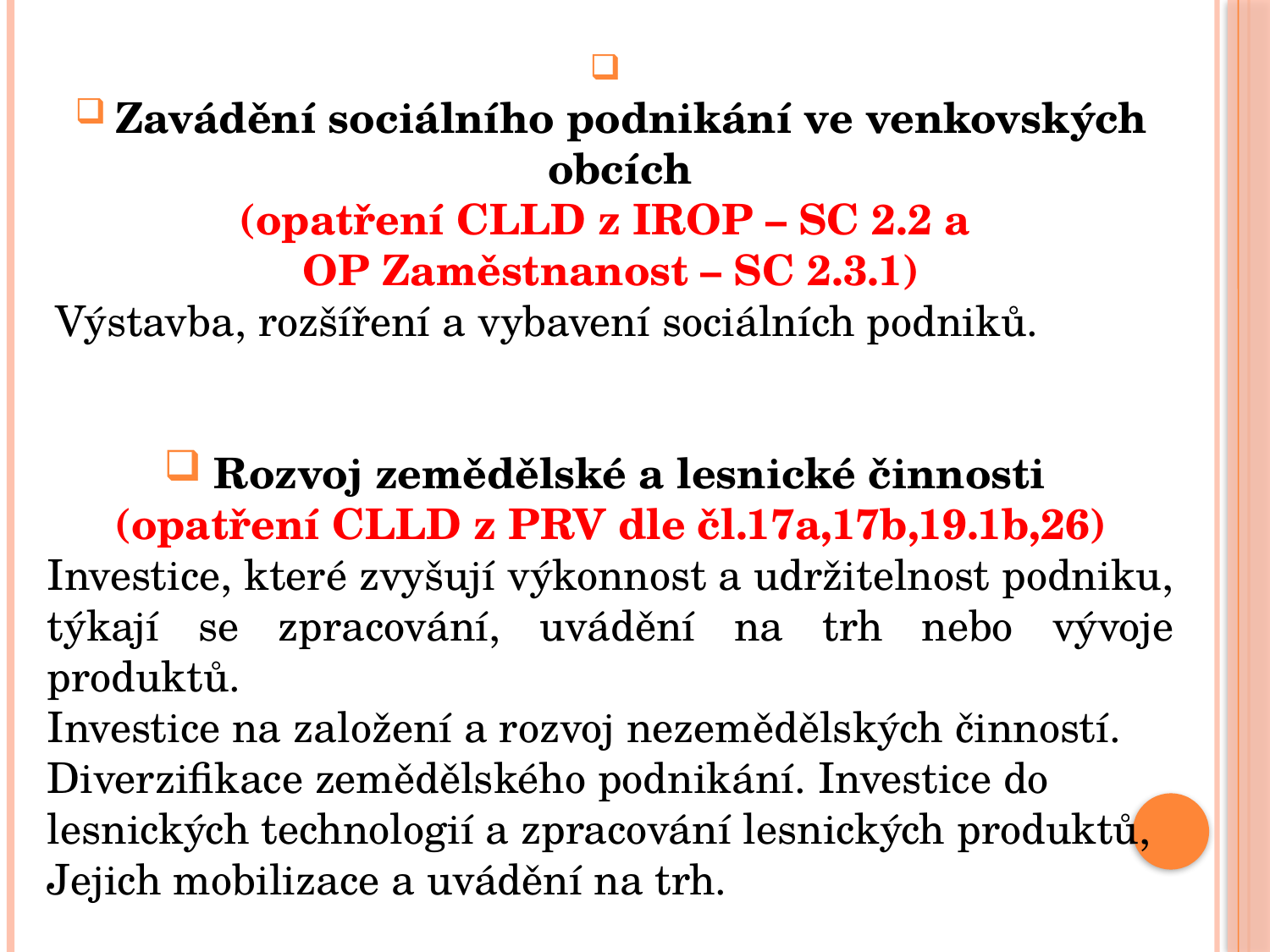

Zavádění sociálního podnikání ve venkovských obcích
(opatření CLLD z IROP – SC 2.2 a
OP Zaměstnanost – SC 2.3.1)
 Výstavba, rozšíření a vybavení sociálních podniků.

 Rozvoj zemědělské a lesnické činnosti
(opatření CLLD z PRV dle čl.17a,17b,19.1b,26)
Investice, které zvyšují výkonnost a udržitelnost podniku, týkají se zpracování, uvádění na trh nebo vývoje produktů.
Investice na založení a rozvoj nezemědělských činností.
Diverzifikace zemědělského podnikání. Investice do
lesnických technologií a zpracování lesnických produktů,
Jejich mobilizace a uvádění na trh.